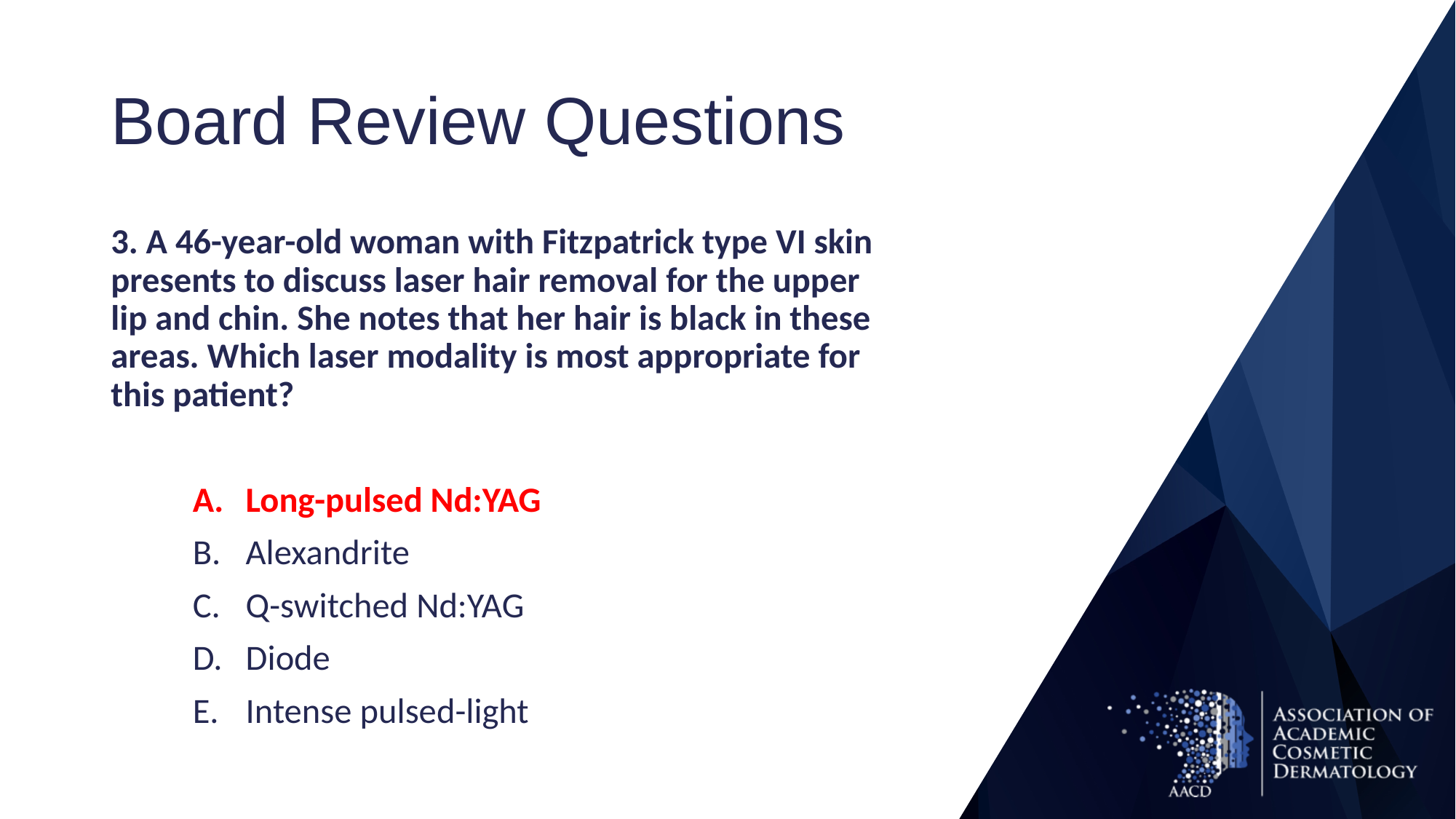

# Board Review Questions
3. A 46-year-old woman with Fitzpatrick type VI skin presents to discuss laser hair removal for the upper lip and chin. She notes that her hair is black in these areas. Which laser modality is most appropriate for this patient?

Long-pulsed Nd:YAG
Alexandrite
Q-switched Nd:YAG
Diode
Intense pulsed-light